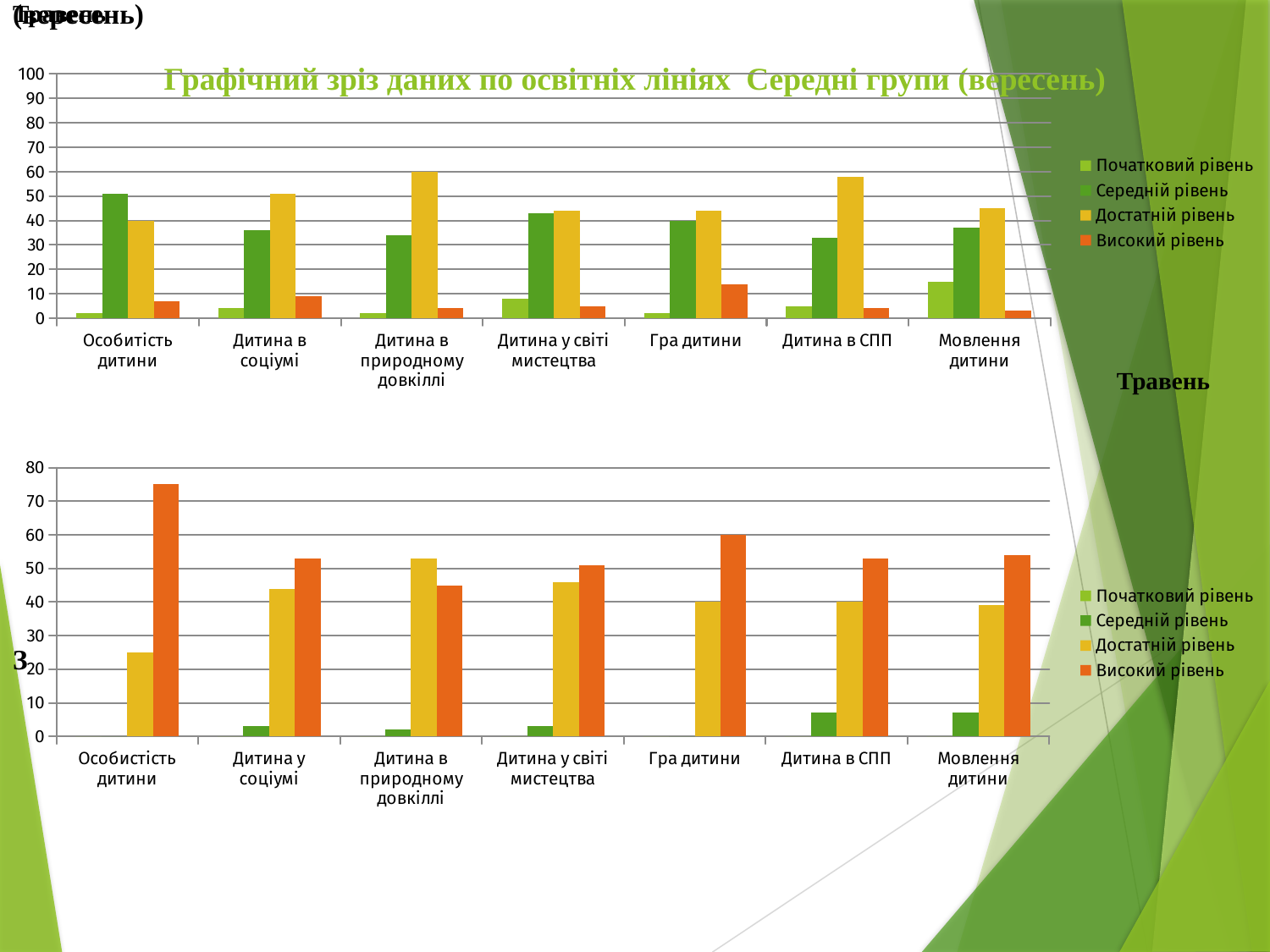

### Chart

| Category | Початковий рівень | Середній рівень | Достатній рівень | Високий рівень |
|---|---|---|---|---|
| Особитість дитини | 2.0 | 51.0 | 40.0 | 7.0 |
| Дитина в соціумі | 4.0 | 36.0 | 51.0 | 9.0 |
| Дитина в природному довкіллі | 2.0 | 34.0 | 60.0 | 4.0 |
| Дитина у світі мистецтва | 8.0 | 43.0 | 44.0 | 5.0 |
| Гра дитини | 2.0 | 40.0 | 44.0 | 14.0 |
| Дитина в СПП | 5.0 | 33.0 | 58.0 | 4.0 |
| Мовлення дитини | 15.0 | 37.0 | 45.0 | 3.0 |
(вересень)

Травень

# Графічний зріз даних по освітніх лініях  Середні групи (вересень)

Травень

### Chart

| Category | Початковий рівень | Середній рівень | Достатній рівень | Високий рівень |
|---|---|---|---|---|
| Особистість дитини | 0.0 | 0.0 | 25.0 | 75.0 |
| Дитина у соціумі | 0.0 | 3.0 | 44.0 | 53.0 |
| Дитина в природному довкіллі | 0.0 | 2.0 | 53.0 | 45.0 |
| Дитина у світі мистецтва | 0.0 | 3.0 | 46.0 | 51.0 |
| Гра дитини | 0.0 | 0.0 | 40.0 | 60.0 |
| Дитина в СПП | 0.0 | 7.0 | 40.0 | 53.0 |
| Мовлення дитини | 0.0 | 7.0 | 39.0 | 54.0 |
З